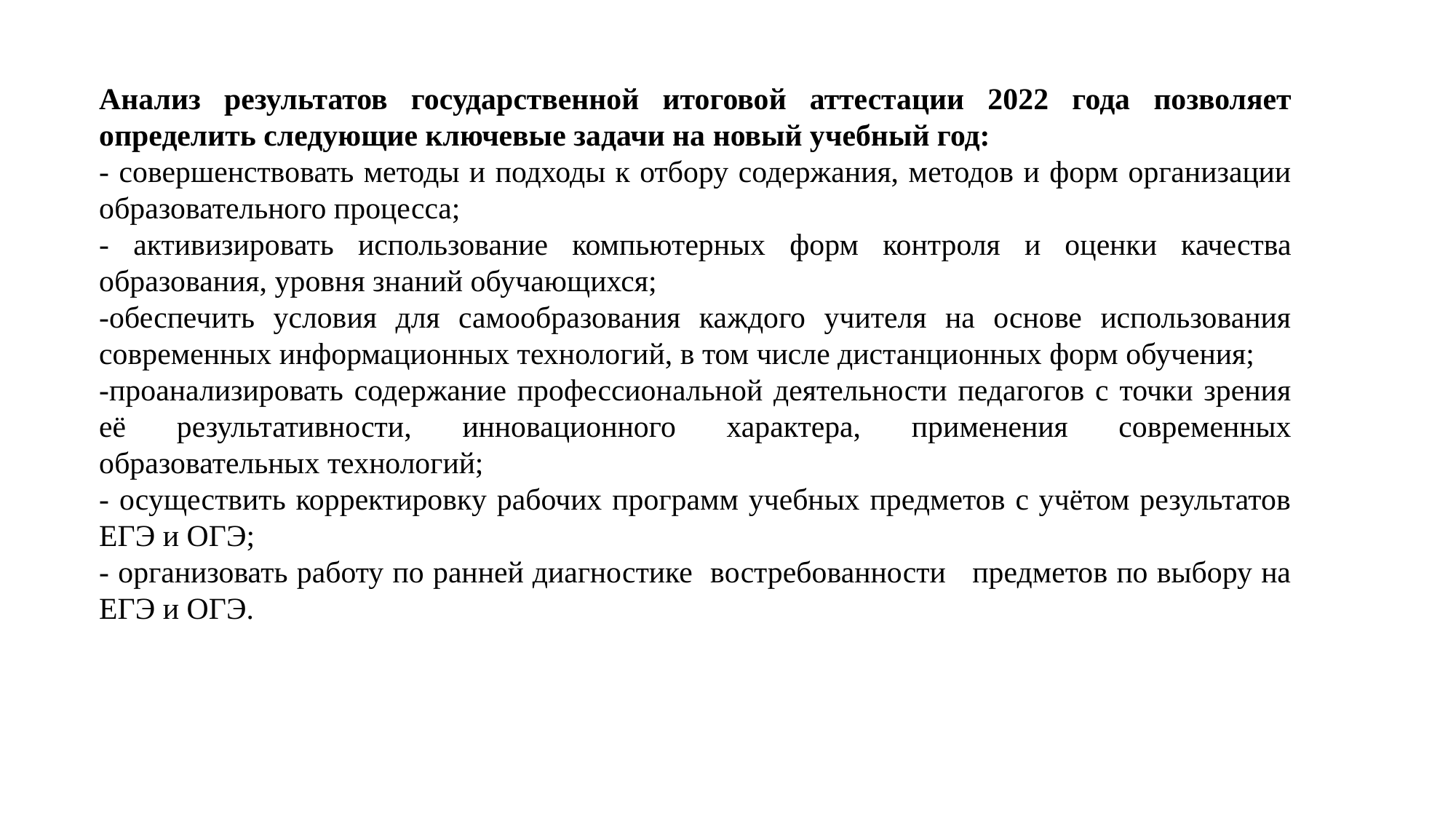

Анализ результатов государственной итоговой аттестации 2022 года позволяет определить следующие ключевые задачи на новый учебный год:
- совершенствовать методы и подходы к отбору содержания, методов и форм организации образовательного процесса;
- активизировать использование компьютерных форм контроля и оценки качества образования, уровня знаний обучающихся;
-обеспечить условия для самообразования каждого учителя на основе использования современных информационных технологий, в том числе дистанционных форм обучения;
-проанализировать содержание профессиональной деятельности педагогов с точки зрения её результативности, инновационного характера, применения современных образовательных технологий;
- осуществить корректировку рабочих программ учебных предметов с учётом результатов ЕГЭ и ОГЭ;
- организовать работу по ранней диагностике  востребованности   предметов по выбору на ЕГЭ и ОГЭ.